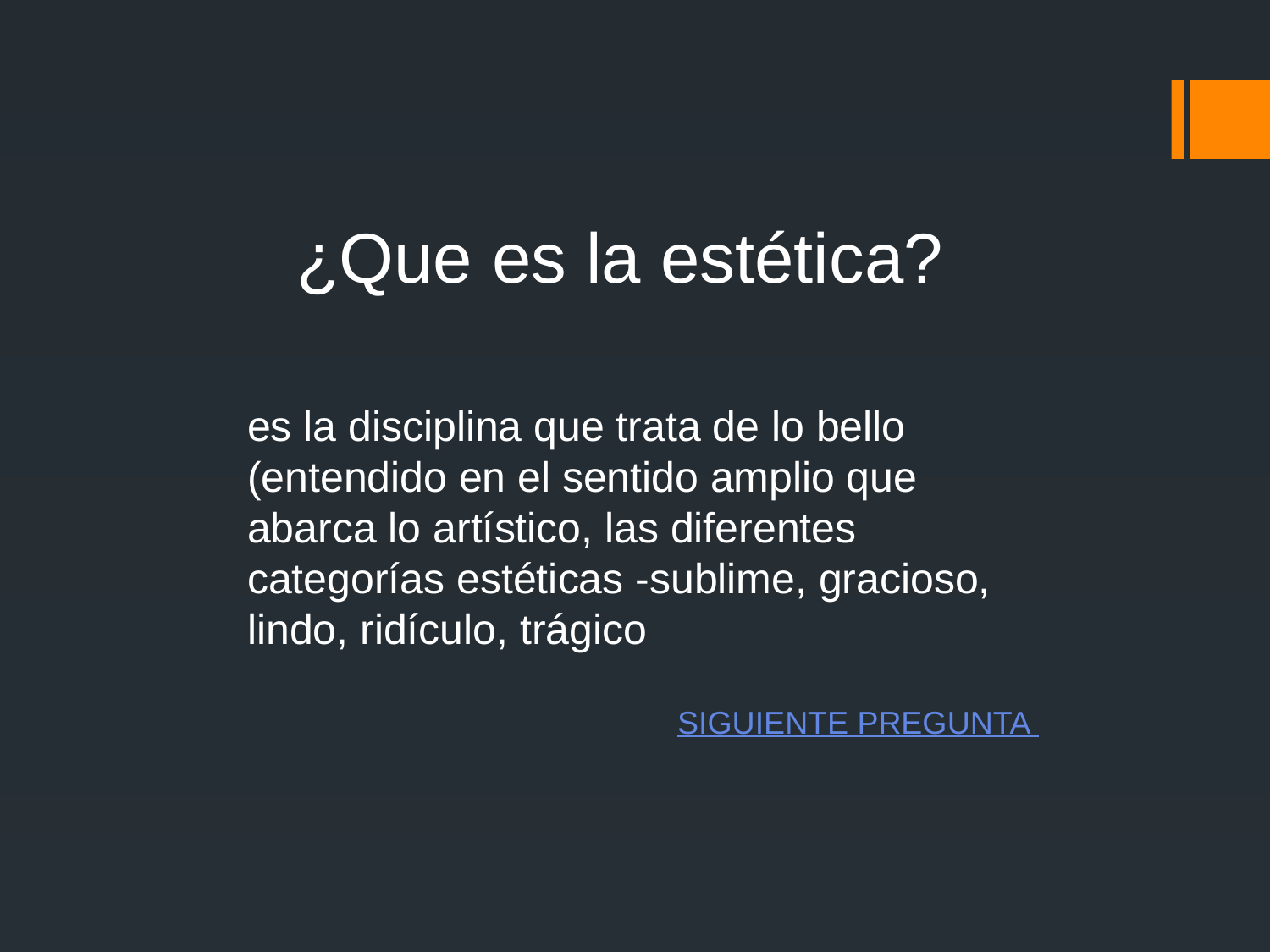

¿Que es la estética?
es la disciplina que trata de lo bello (entendido en el sentido amplio que abarca lo artístico, las diferentes categorías estéticas -sublime, gracioso, lindo, ridículo, trágico
SIGUIENTE PREGUNTA